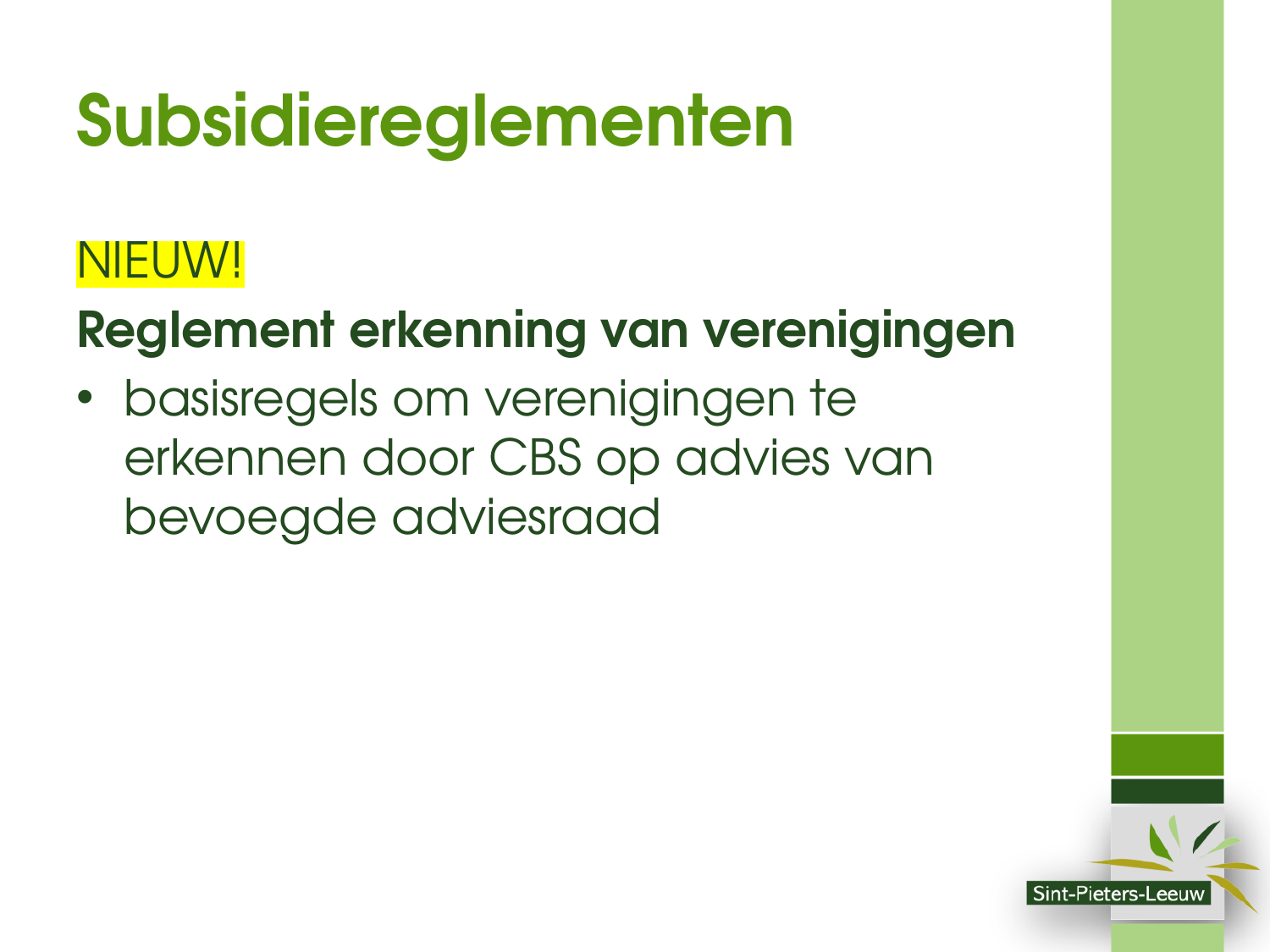

# Subsidiereglementen
NIEUW!
Reglement erkenning van verenigingen
basisregels om verenigingen te erkennen door CBS op advies van bevoegde adviesraad